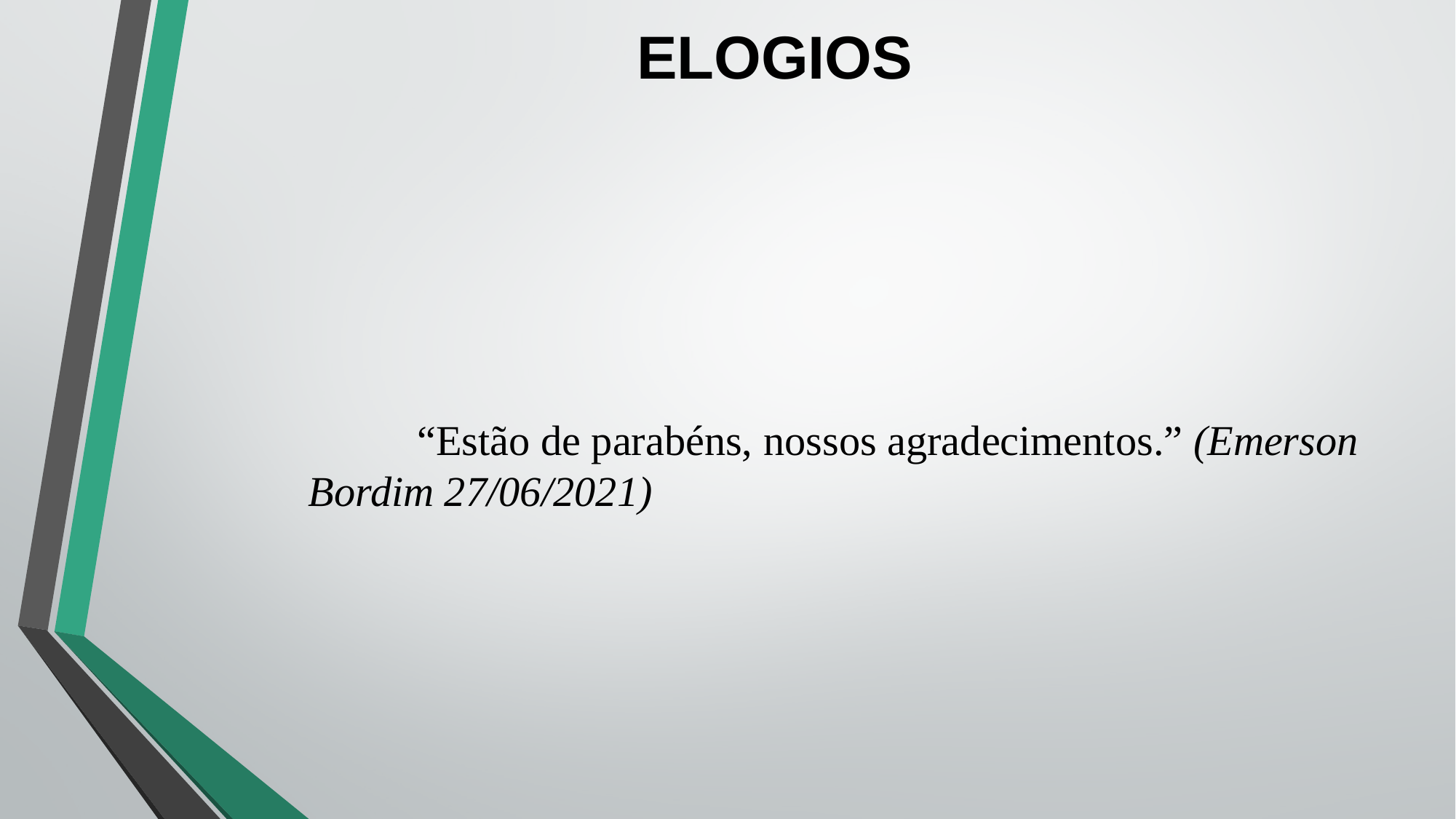

# ELOGIOS
	“Estão de parabéns, nossos agradecimentos.” (Emerson Bordim 27/06/2021)